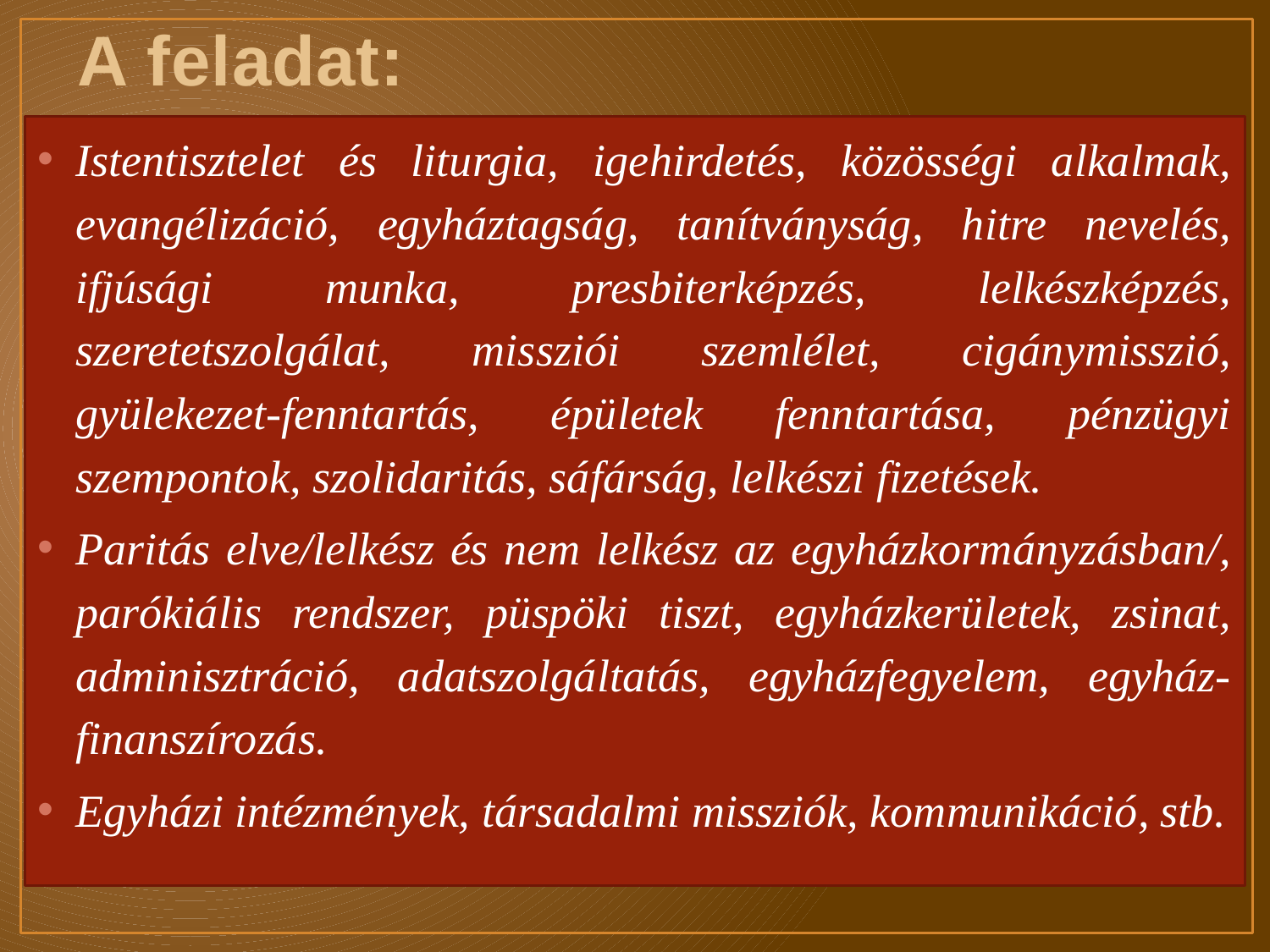

# A feladat:
Istentisztelet és liturgia, igehirdetés, közösségi alkalmak, evangélizáció, egyháztagság, tanítványság, hitre nevelés, ifjúsági munka, presbiterképzés, lelkészképzés, szeretetszolgálat, missziói szemlélet, cigánymisszió, gyülekezet-fenntartás, épületek fenntartása, pénzügyi szempontok, szolidaritás, sáfárság, lelkészi fizetések.
Paritás elve/lelkész és nem lelkész az egyházkormányzásban/, parókiális rendszer, püspöki tiszt, egyházkerületek, zsinat, adminisztráció, adatszolgáltatás, egyházfegyelem, egyház-finanszírozás.
Egyházi intézmények, társadalmi missziók, kommunikáció, stb.